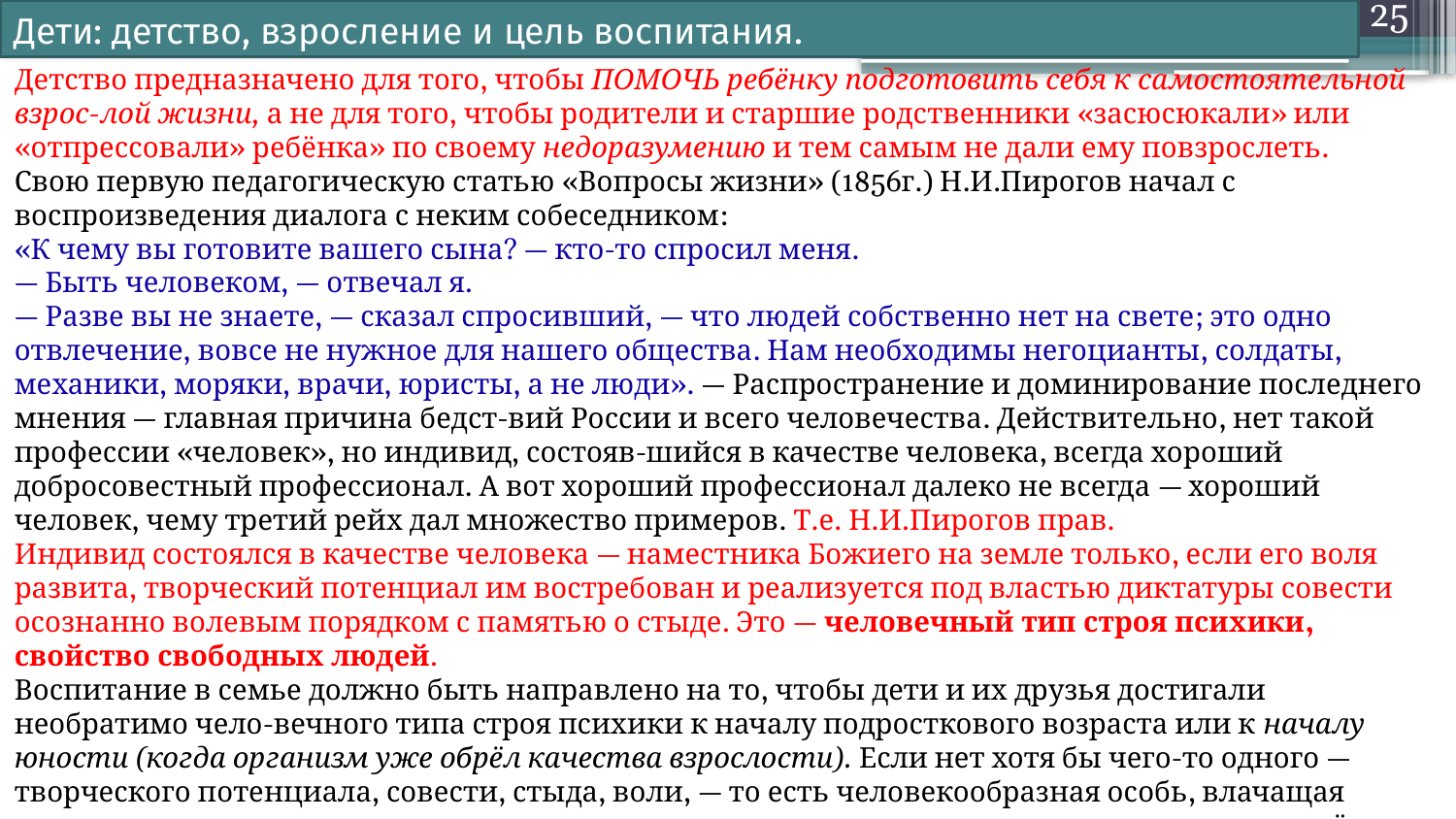

25
Дети: детство, взросление и цель воспитания.
Детство предназначено для того, чтобы ПОМОЧЬ ребёнку подготовить себя к самостоятельной взрос-лой жизни, а не для того, чтобы родители и старшие родственники «засюсюкали» или «отпрессовали» ребёнка» по своему недоразумению и тем самым не дали ему повзрослеть.
Свою первую педагогическую статью «Вопросы жизни» (1856г.) Н.И.Пирогов начал с воспроизведения диалога с неким собеседником:
«К чему вы готовите вашего сына? — кто-то спросил меня.
— Быть человеком, — отвечал я.
— Разве вы не знаете, — сказал спросивший, — что людей собственно нет на свете; это одно отвлечение, вовсе не нужное для нашего общества. Нам необходимы негоцианты, солдаты, механики, моряки, врачи, юристы, а не люди». — Распространение и доминирование последнего мнения — главная причина бедст-вий России и всего человечества. Действительно, нет такой профессии «человек», но индивид, состояв-шийся в качестве человека, всегда хороший добросовестный профессионал. А вот хороший профессионал далеко не всегда — хороший человек, чему третий рейх дал множество примеров. Т.е. Н.И.Пирогов прав.
Индивид состоялся в качестве человека — наместника Божиего на земле только, если его воля развита, творческий потенциал им востребован и реализуется под властью диктатуры совести осознанно волевым порядком с памятью о стыде. Это — человечный тип строя психики, свойство свободных людей.
Воспитание в семье должно быть направлено на то, чтобы дети и их друзья достигали необратимо чело-вечного типа строя психики к началу подросткового возраста или к началу юности (когда организм уже обрёл качества взрослости). Если нет хотя бы чего-то одного — творческого потенциала, совести, стыда, воли, — то есть человекообразная особь, влачащая существование под властью животного начала и разно-го рода культурных надстроек на нём. Такая особь опасна для себя самой, для окружающих и потомков. Поэтому цивилизация, влачащая существование под властью животного начала, — самоубийца.